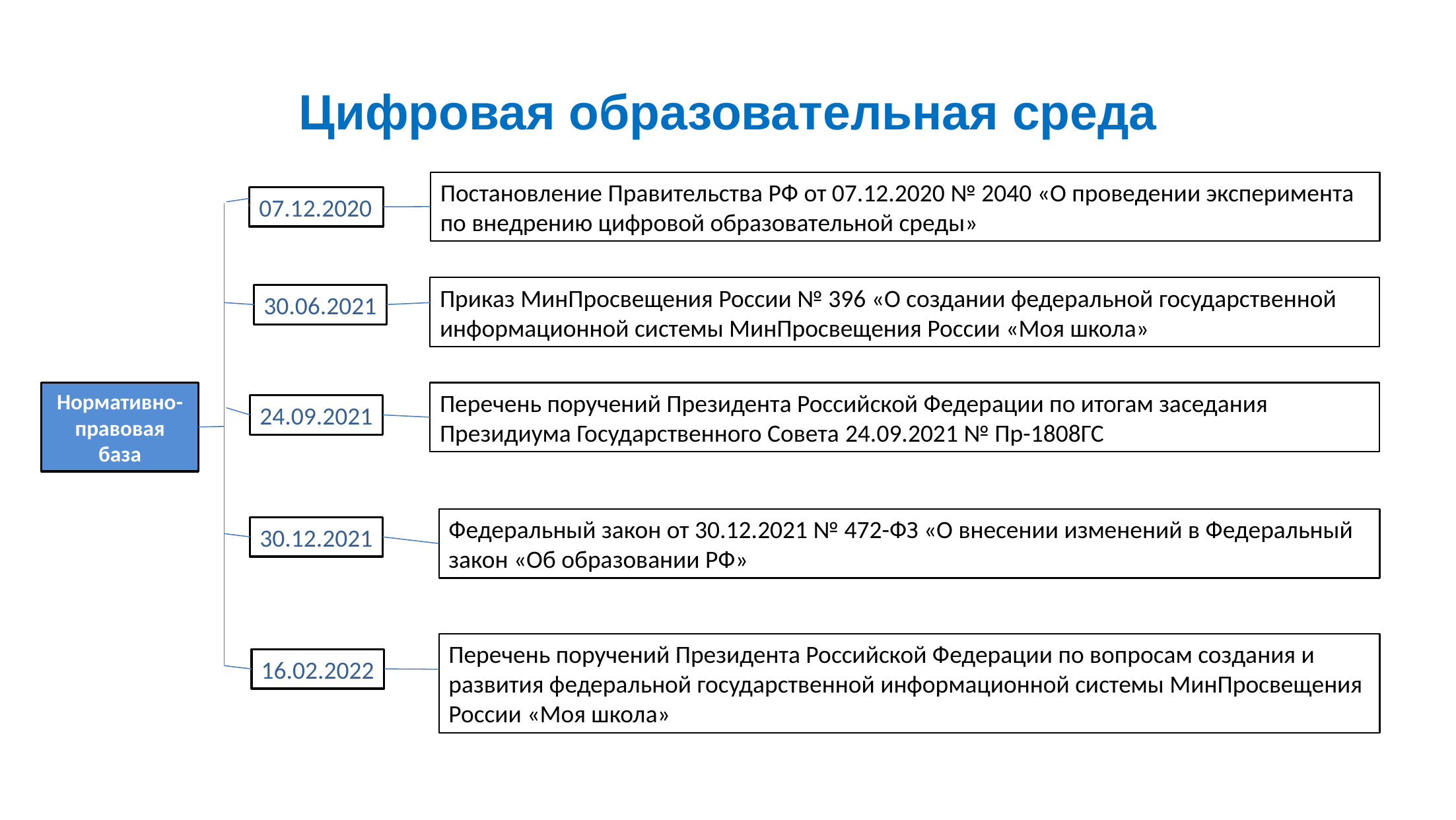

# Цифровая образовательная среда
Постановление Правительства РФ от 07.12.2020 № 2040 «О проведении эксперимента по внедрению цифровой образовательной среды»
07.12.2020
Приказ МинПросвещения России № 396 «О создании федеральной государственной информационной системы МинПросвещения России «Моя школа»
30.06.2021
Нормативно-правовая база
Перечень поручений Президента Российской Федерации по итогам заседания Президиума Государственного Совета 24.09.2021 № Пр-1808ГС
24.09.2021
Федеральный закон от 30.12.2021 № 472-ФЗ «О внесении изменений в Федеральный закон «Об образовании РФ»
30.12.2021
Перечень поручений Президента Российской Федерации по вопросам создания и развития федеральной государственной информационной системы МинПросвещения России «Моя школа»
16.02.2022